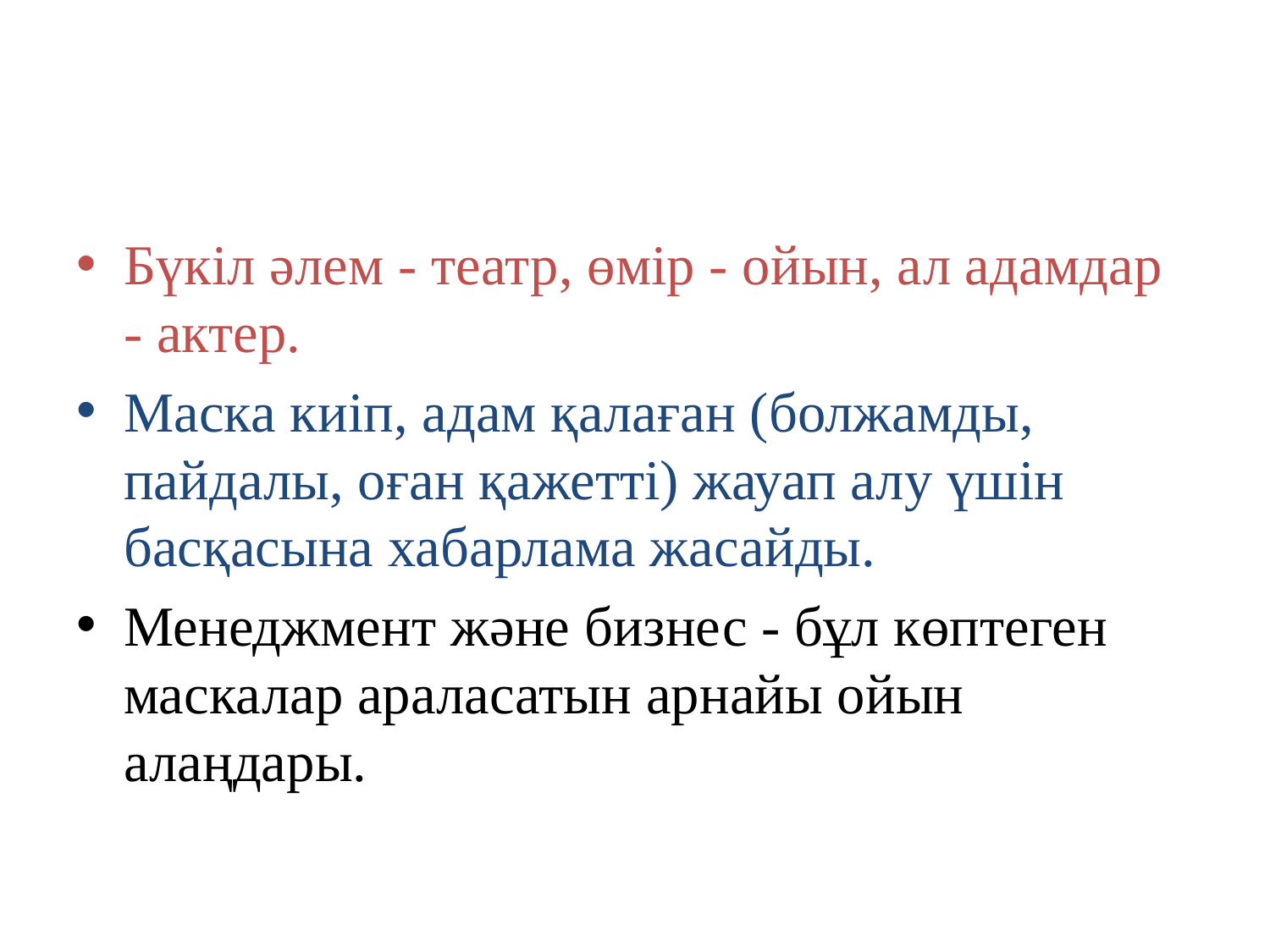

Бүкіл әлем - театр, өмір - ойын, ал адамдар - актер.
Маска киіп, адам қалаған (болжамды, пайдалы, оған қажетті) жауап алу үшін басқасына хабарлама жасайды.
Менеджмент және бизнес - бұл көптеген маскалар араласатын арнайы ойын алаңдары.